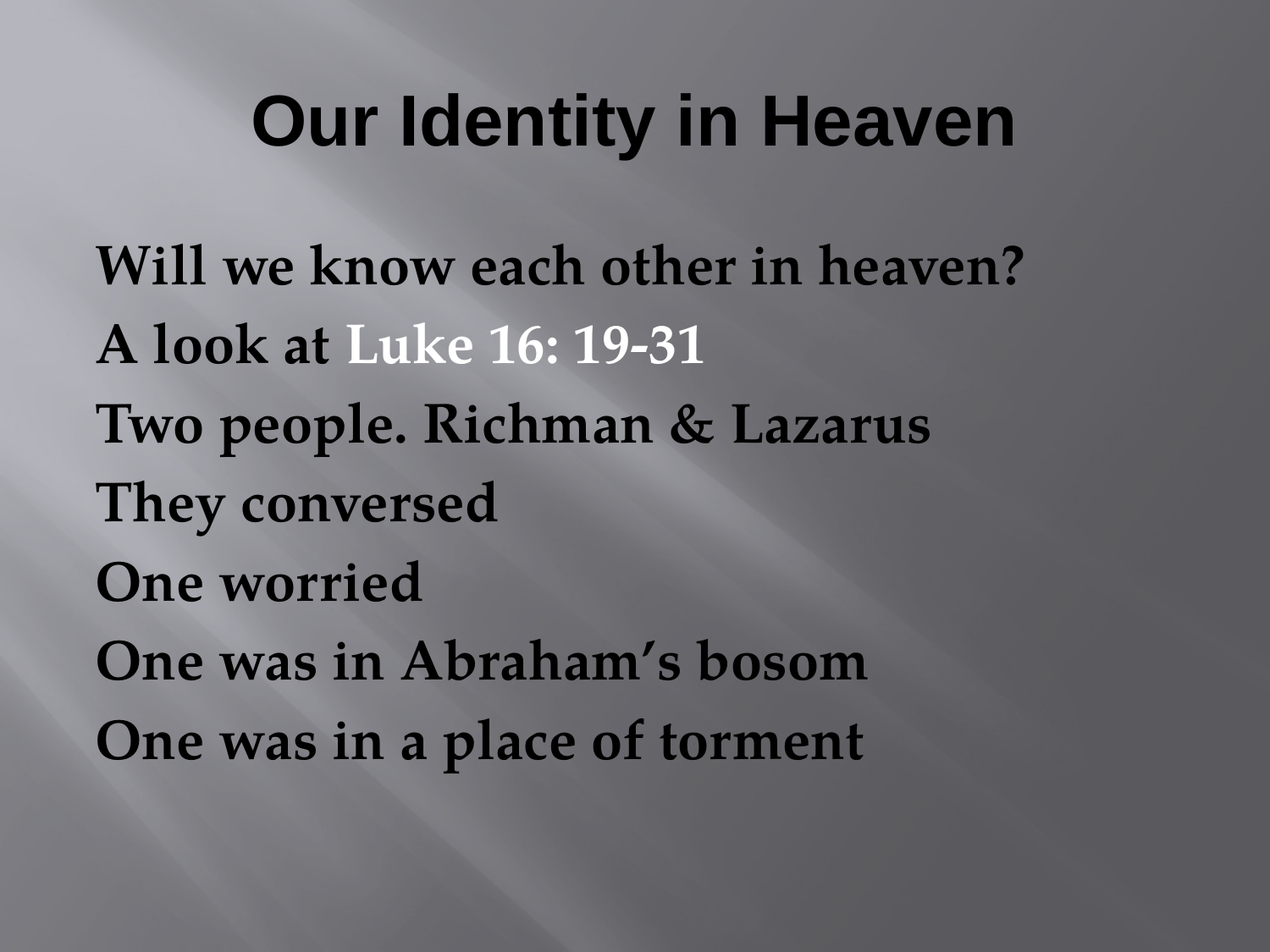

# Our Identity in Heaven
Will we know each other in heaven?
A look at Luke 16: 19-31
Two people. Richman & Lazarus
They conversed
One worried
One was in Abraham’s bosom
One was in a place of torment